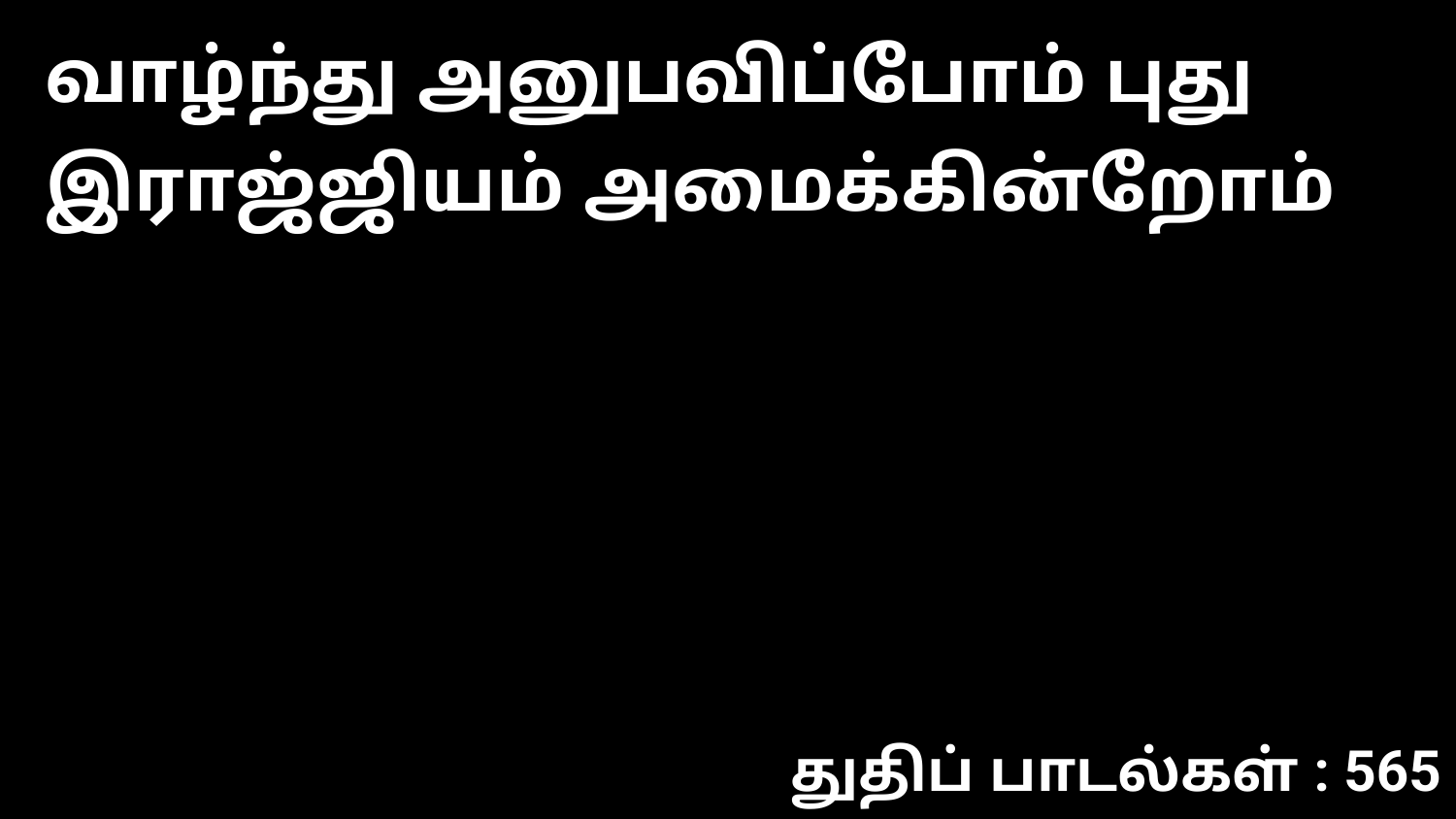

வாழ்ந்து அனுபவிப்போம் புது இராஜ்ஜியம் அமைக்கின்றோம்
துதிப் பாடல்கள் : 565